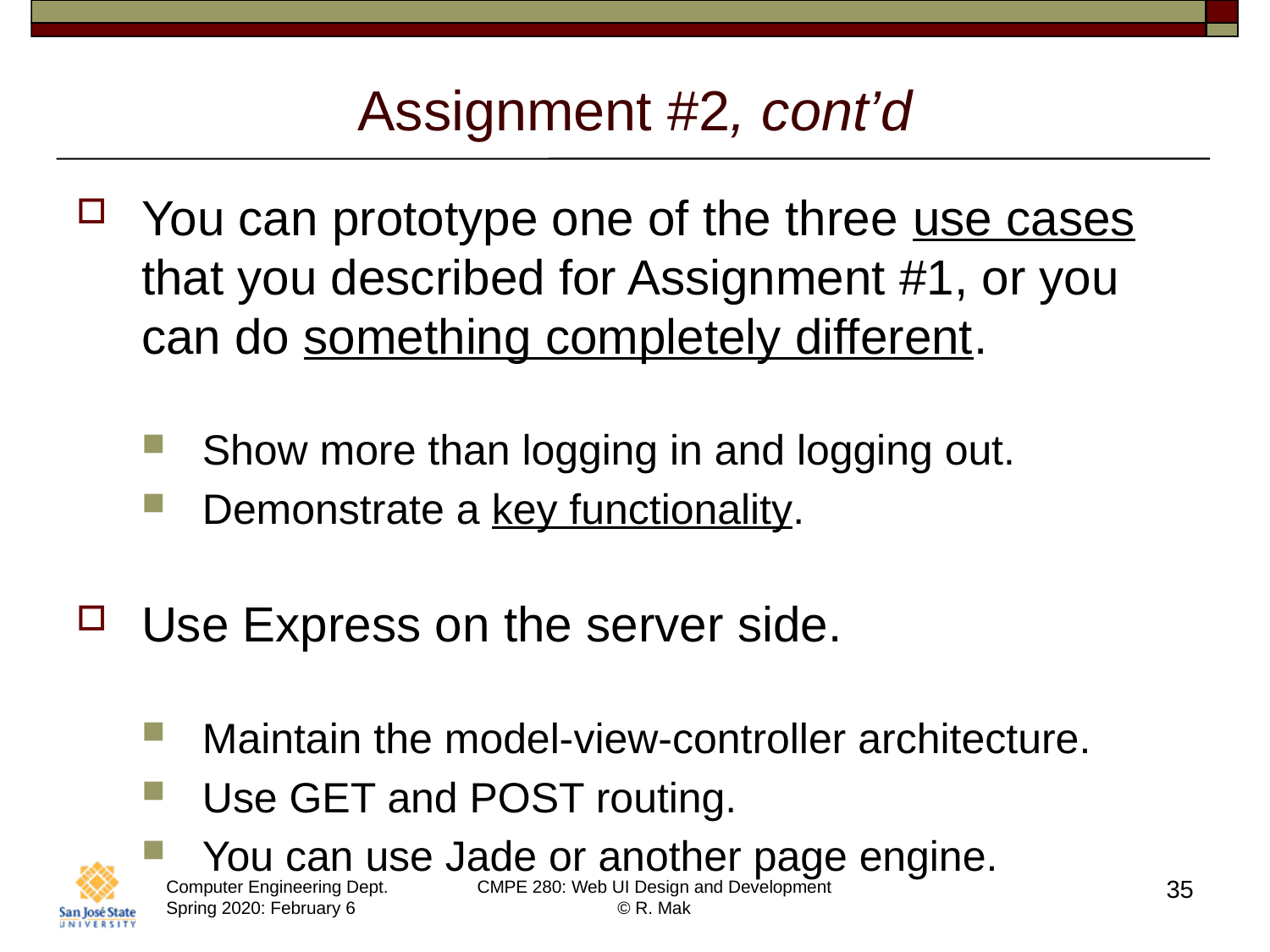

# Assignment #2, cont’d
You can prototype one of the three use cases that you described for Assignment #1, or you can do something completely different.

Show more than logging in and logging out.
Demonstrate a key functionality.

Use Express on the server side.

Maintain the model-view-controller architecture.
Use GET and POST routing.
You can use Jade or another page engine.

35